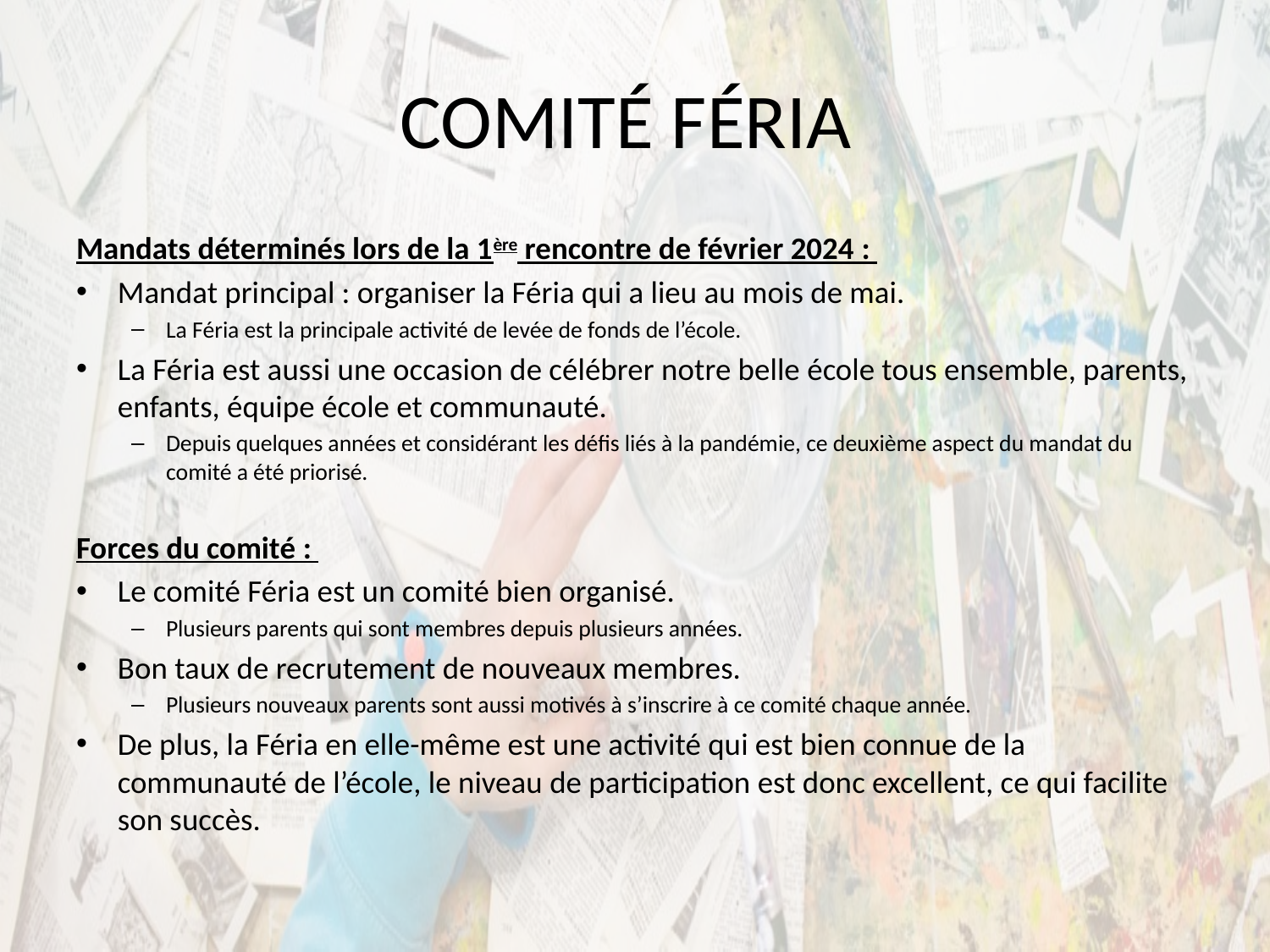

# COMITÉ FÉRIA
Mandats déterminés lors de la 1ère rencontre de février 2024 :
Mandat principal : organiser la Féria qui a lieu au mois de mai.
La Féria est la principale activité de levée de fonds de l’école.
La Féria est aussi une occasion de célébrer notre belle école tous ensemble, parents, enfants, équipe école et communauté.
Depuis quelques années et considérant les défis liés à la pandémie, ce deuxième aspect du mandat du comité a été priorisé.

Forces du comité :
Le comité Féria est un comité bien organisé.
Plusieurs parents qui sont membres depuis plusieurs années.
Bon taux de recrutement de nouveaux membres.
Plusieurs nouveaux parents sont aussi motivés à s’inscrire à ce comité chaque année.
De plus, la Féria en elle-même est une activité qui est bien connue de la communauté de l’école, le niveau de participation est donc excellent, ce qui facilite son succès.